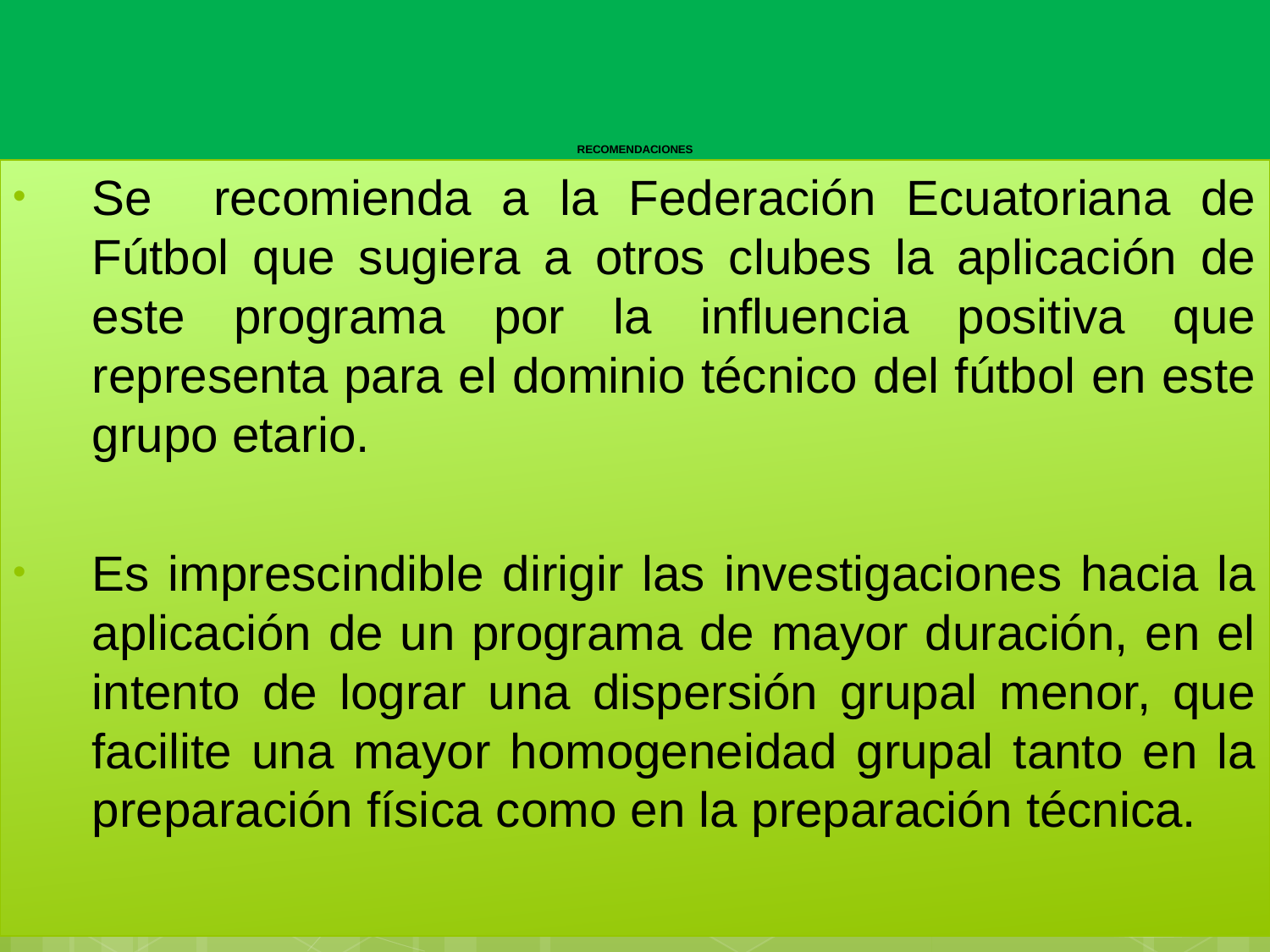

# RECOMENDACIONES
Se  recomienda a la Federación Ecuatoriana de Fútbol que sugiera a otros clubes la aplicación de este programa por la influencia positiva que representa para el dominio técnico del fútbol en este grupo etario.

Es imprescindible dirigir las investigaciones hacia la aplicación de un programa de mayor duración, en el intento de lograr una dispersión grupal menor, que facilite una mayor homogeneidad grupal tanto en la preparación física como en la preparación técnica.